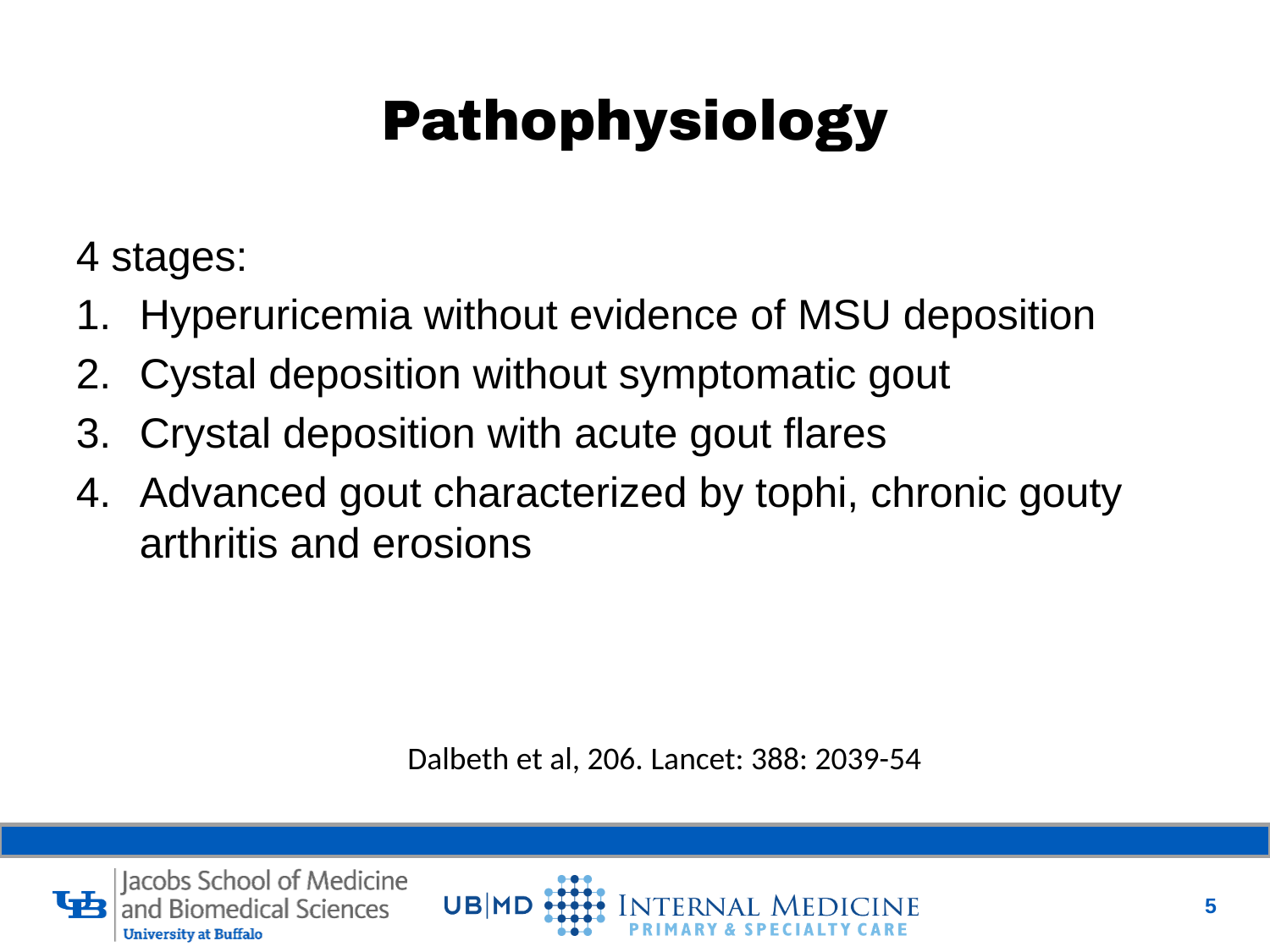

# Pathophysiology
4 stages:
Hyperuricemia without evidence of MSU deposition
Cystal deposition without symptomatic gout
Crystal deposition with acute gout flares
Advanced gout characterized by tophi, chronic gouty arthritis and erosions
Dalbeth et al, 206. Lancet: 388: 2039-54